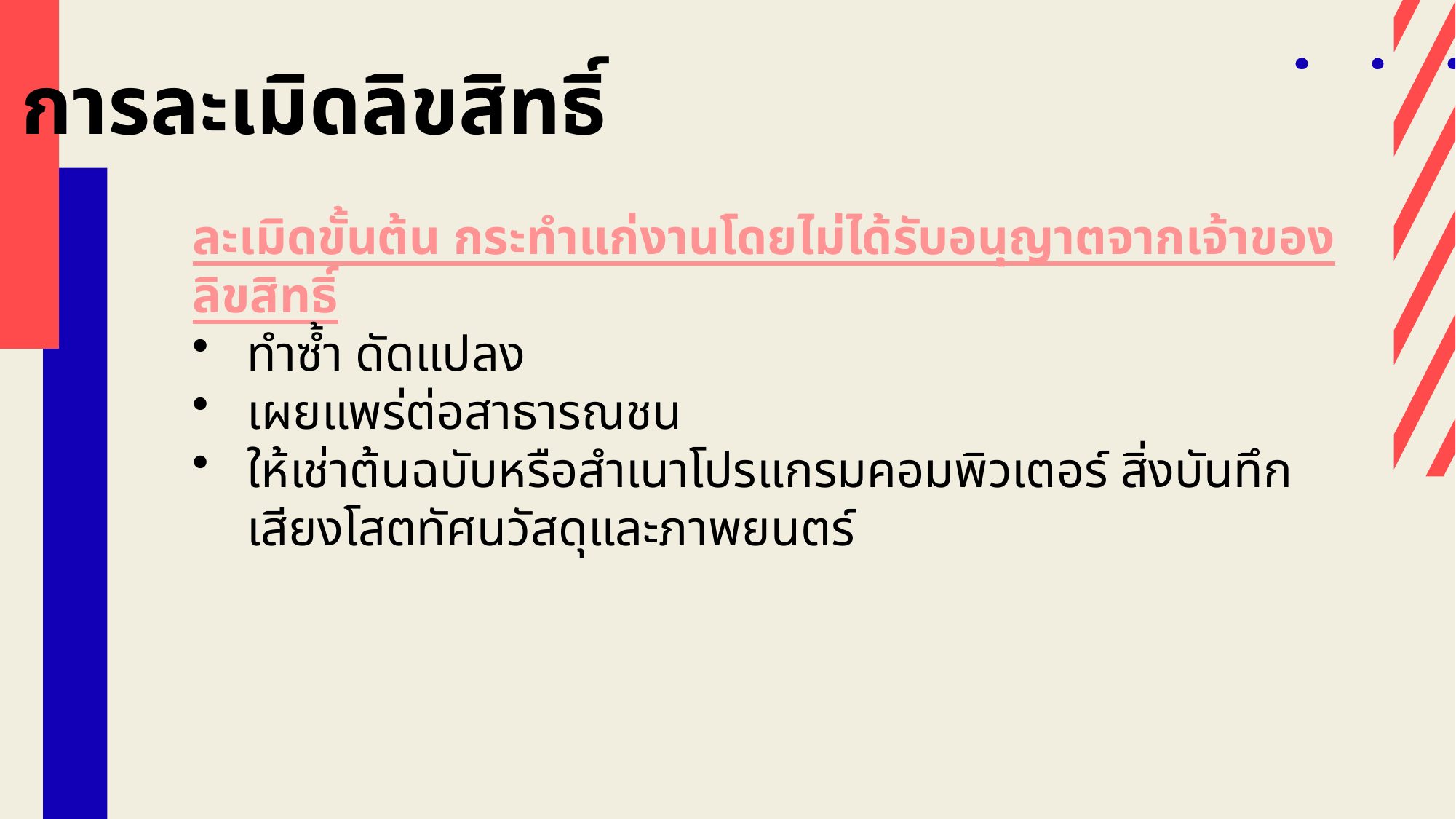

การละเมิดลิขสิทธิ์
ละเมิดขั้นต้น กระทำแก่งานโดยไม่ได้รับอนุญาตจากเจ้าของลิขสิทธิ์
ทำซ้ำ ดัดแปลง
เผยแพร่ต่อสาธารณชน
ให้เช่าต้นฉบับหรือสำเนาโปรแกรมคอมพิวเตอร์ สิ่งบันทึกเสียงโสตทัศนวัสดุและภาพยนตร์